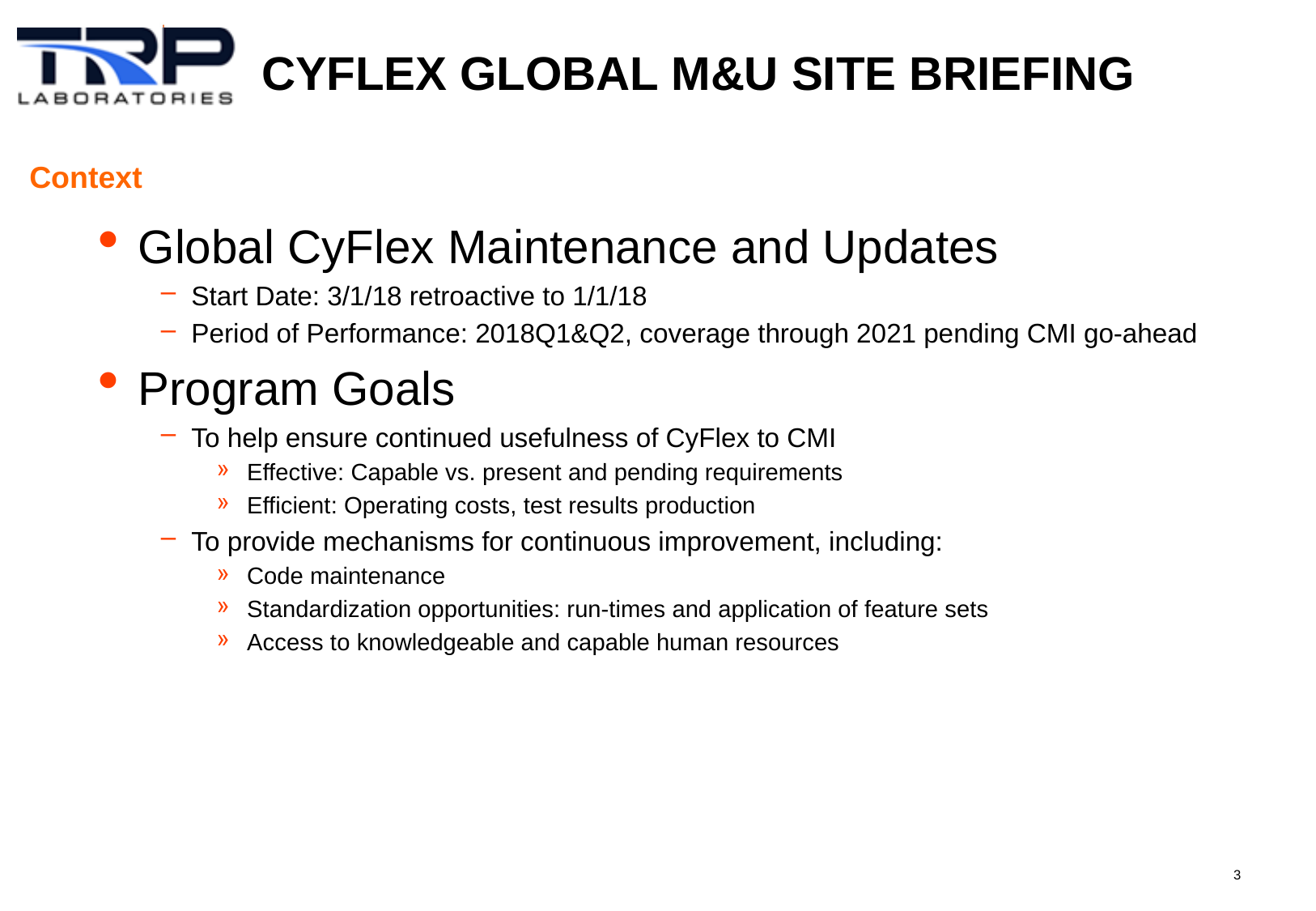

# CyFlex Global M&U Site Briefing
Context
Global CyFlex Maintenance and Updates
Start Date: 3/1/18 retroactive to 1/1/18
Period of Performance: 2018Q1&Q2, coverage through 2021 pending CMI go-ahead
Program Goals
To help ensure continued usefulness of CyFlex to CMI
Effective: Capable vs. present and pending requirements
Efficient: Operating costs, test results production
To provide mechanisms for continuous improvement, including:
Code maintenance
Standardization opportunities: run-times and application of feature sets
Access to knowledgeable and capable human resources